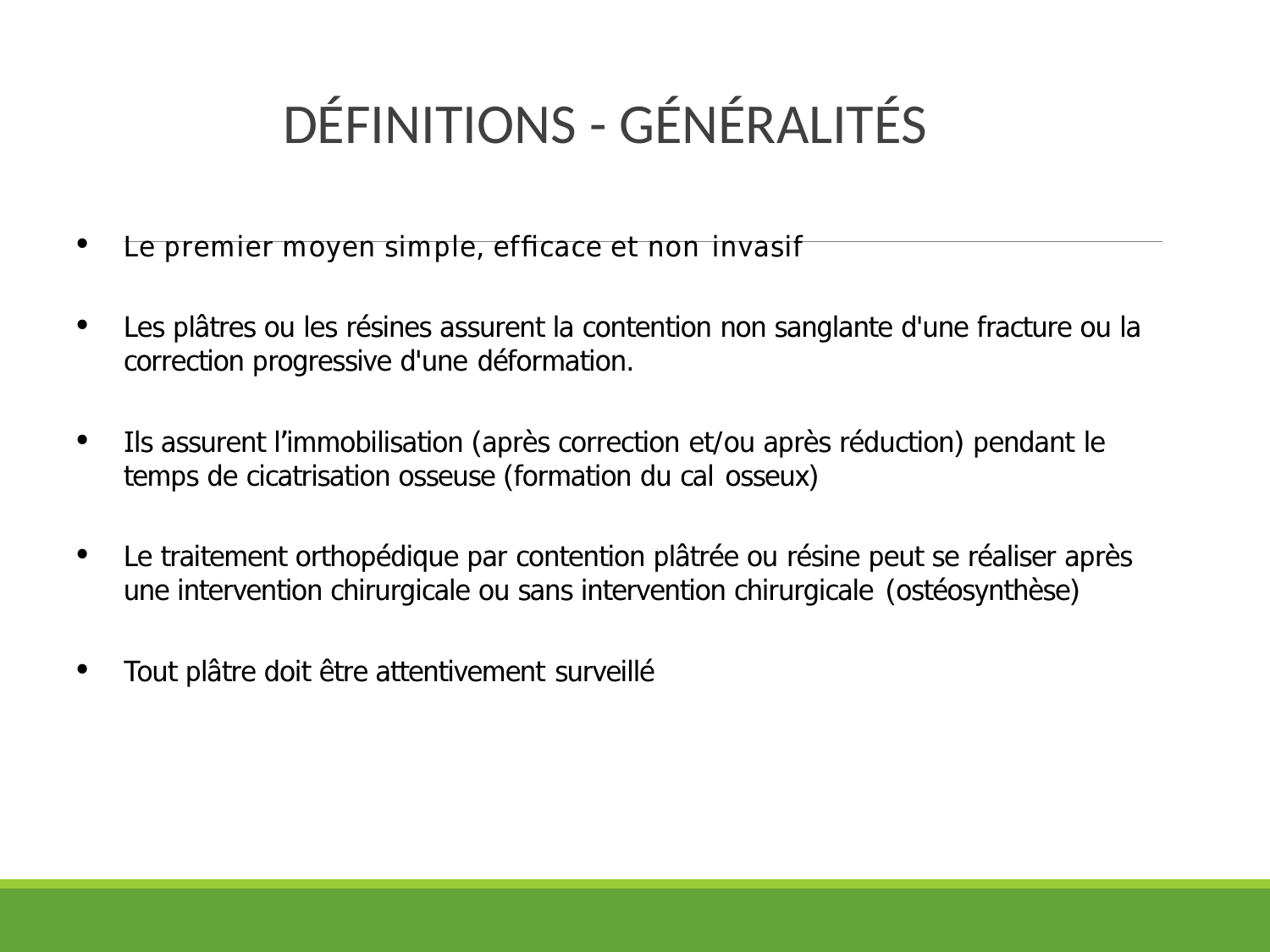

# DÉFINITIONS - GÉNÉRALITÉS
Le premier moyen simple, efficace et non invasif

Les plâtres ou les résines assurent la contention non sanglante d'une fracture ou la  correction progressive d'une déformation.

Ils assurent l’immobilisation (après correction et/ou après réduction) pendant le
temps de cicatrisation osseuse (formation du cal osseux)

Le traitement orthopédique par contention plâtrée ou résine peut se réaliser après  une intervention chirurgicale ou sans intervention chirurgicale (ostéosynthèse)

Tout plâtre doit être attentivement surveillé